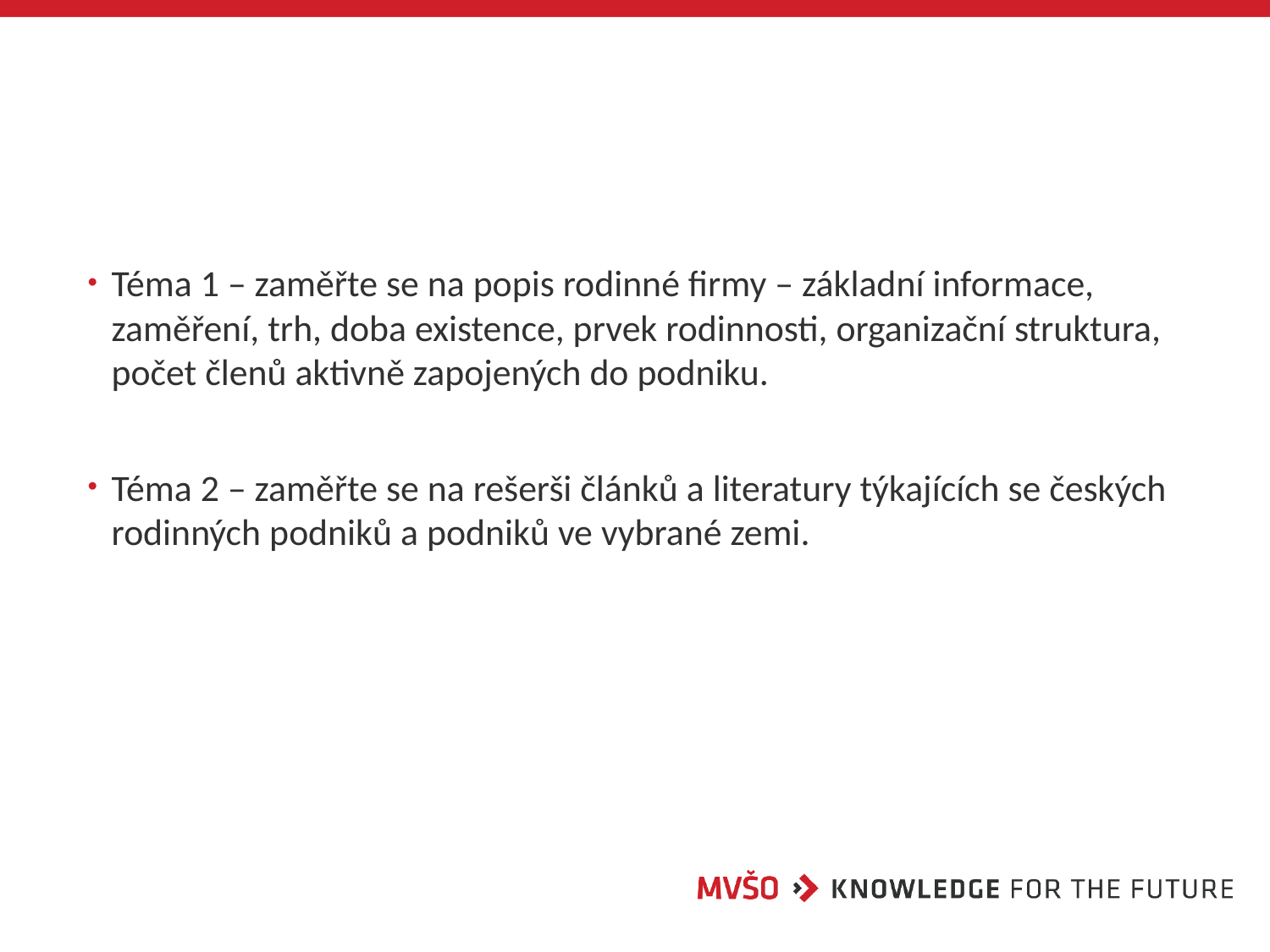

#
Téma 1 – zaměřte se na popis rodinné firmy – základní informace, zaměření, trh, doba existence, prvek rodinnosti, organizační struktura, počet členů aktivně zapojených do podniku.

Téma 2 – zaměřte se na rešerši článků a literatury týkajících se českých rodinných podniků a podniků ve vybrané zemi.